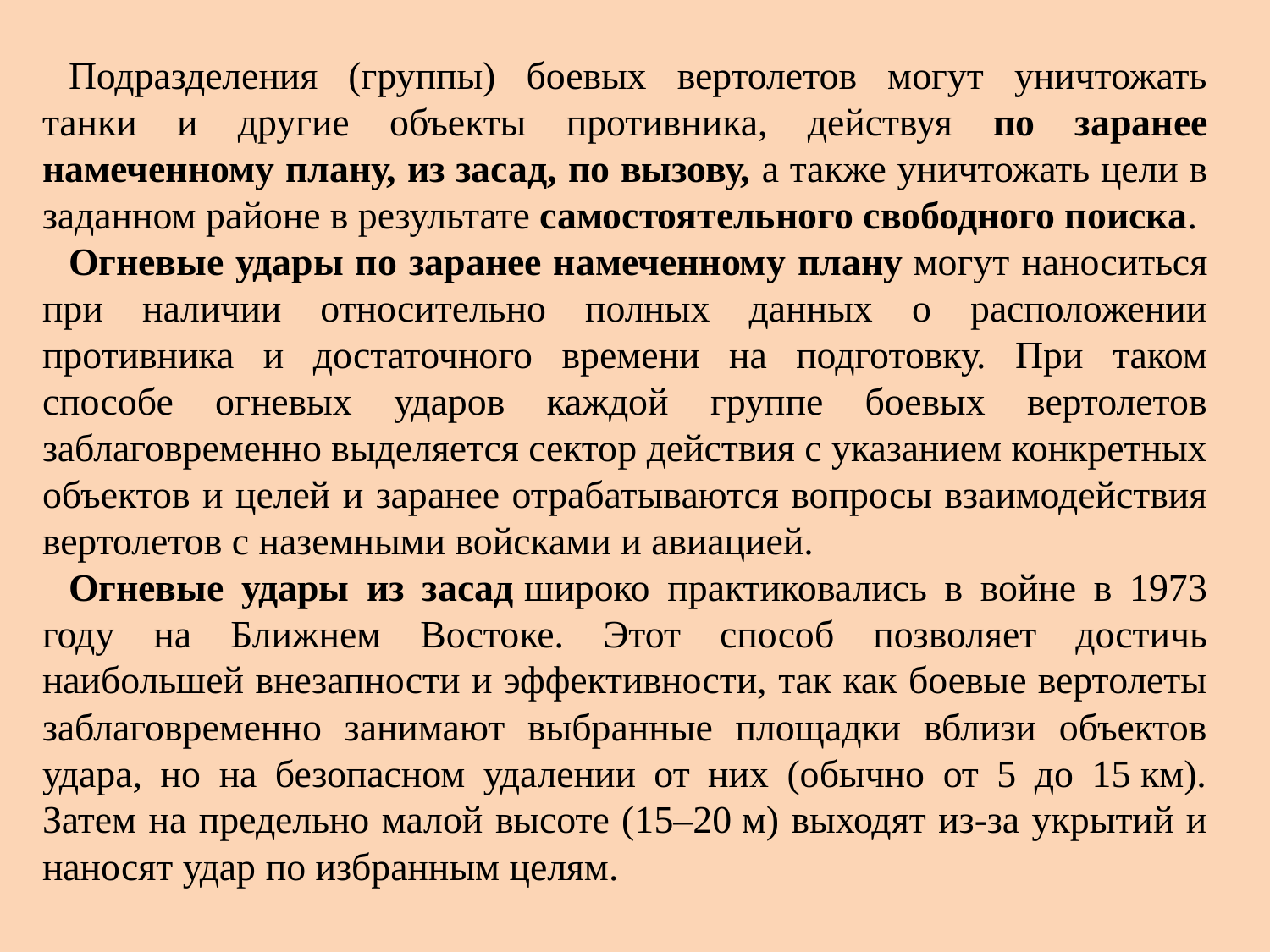

Подразделения (группы) боевых вертолетов могут уничтожать танки и другие объекты противника, действуя по заранее намеченному плану, из засад, по вызову, а также уничтожать цели в заданном районе в результате самостоятельного свободного поиска.
Огневые удары по заранее намеченному плану могут наноситься при наличии относительно полных данных о расположении противника и достаточного времени на подготовку. При таком способе огневых ударов каждой группе боевых вертолетов заблаговременно выделяется сектор действия с указанием конкретных объектов и целей и заранее отрабатываются вопросы взаимодействия вертолетов с наземными войсками и авиацией.
Огневые удары из засад широко практиковались в войне в 1973 году на Ближнем Востоке. Этот способ позволяет достичь наибольшей внезапности и эффективности, так как боевые вертолеты заблаговременно занимают выбранные площадки вблизи объектов удара, но на безопасном удалении от них (обычно от 5 до 15 км). Затем на предельно малой высоте (15–20 м) выходят из-за укрытий и наносят удар по избранным целям.